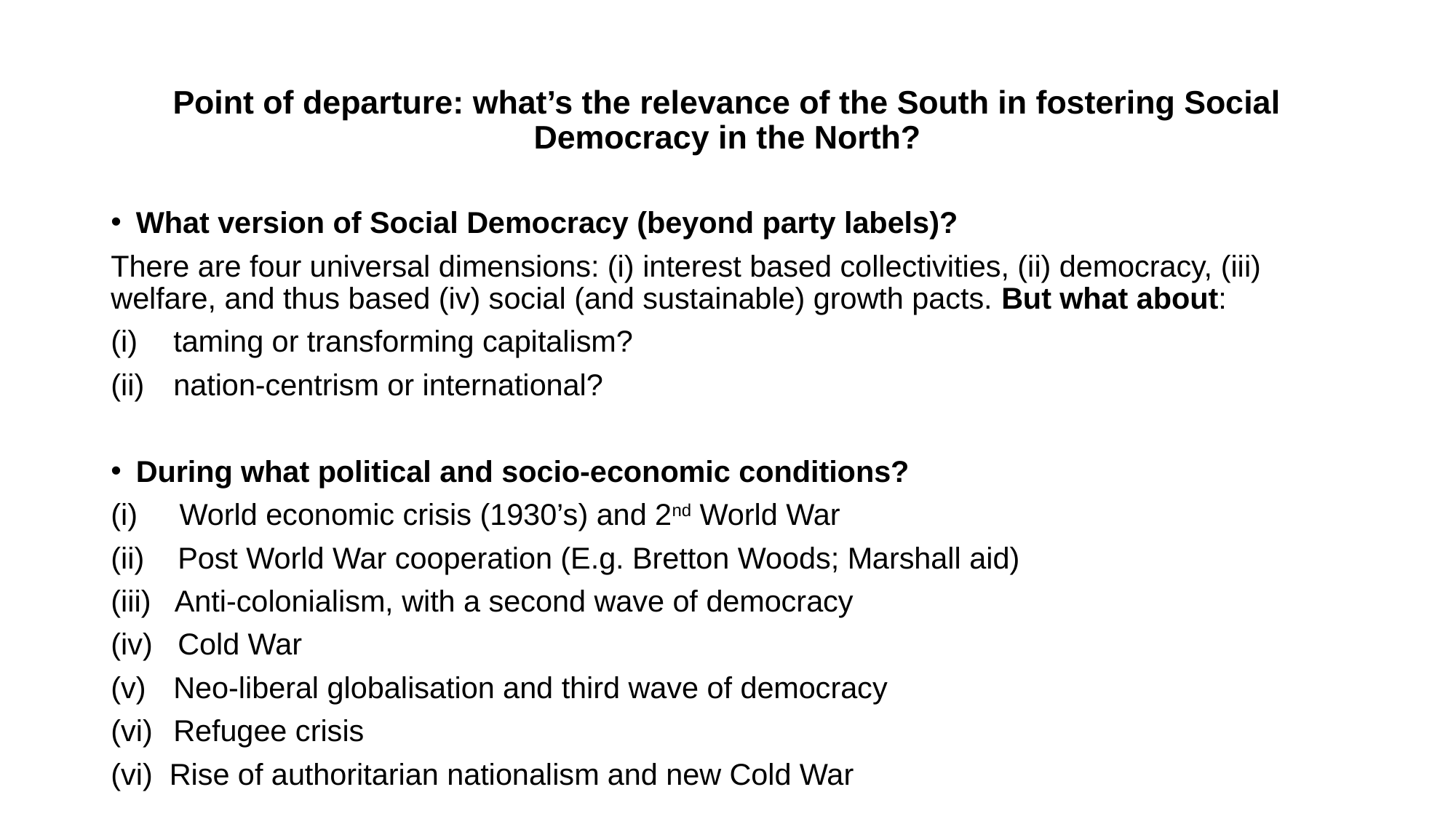

# Point of departure: what’s the relevance of the South in fostering Social Democracy in the North?
What version of Social Democracy (beyond party labels)?
There are four universal dimensions: (i) interest based collectivities, (ii) democracy, (iii) welfare, and thus based (iv) social (and sustainable) growth pacts. But what about:
taming or transforming capitalism?
nation-centrism or international?

During what political and socio-economic conditions?
(i)     World economic crisis (1930’s) and 2nd World War
(ii)    Post World War cooperation (E.g. Bretton Woods; Marshall aid)
(iii)   Anti-colonialism, with a second wave of democracy
(iv)   Cold War
Neo-liberal globalisation and third wave of democracy
Refugee crisis
(vi)  Rise of authoritarian nationalism and new Cold War